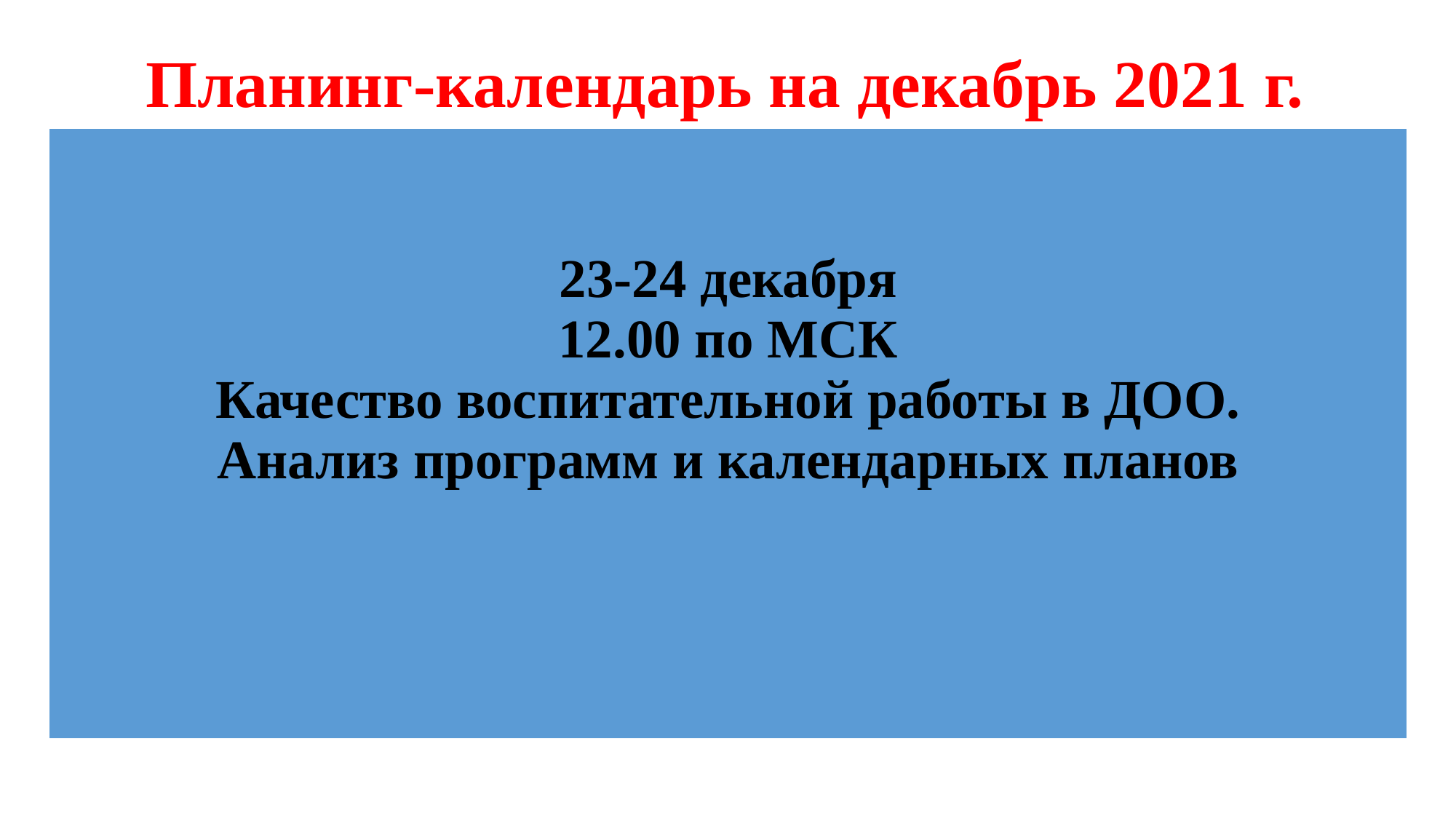

# Планинг-календарь на декабрь 2021 г.
| 23-24 декабря 12.00 по МСК Качество воспитательной работы в ДОО. Анализ программ и календарных планов |
| --- |